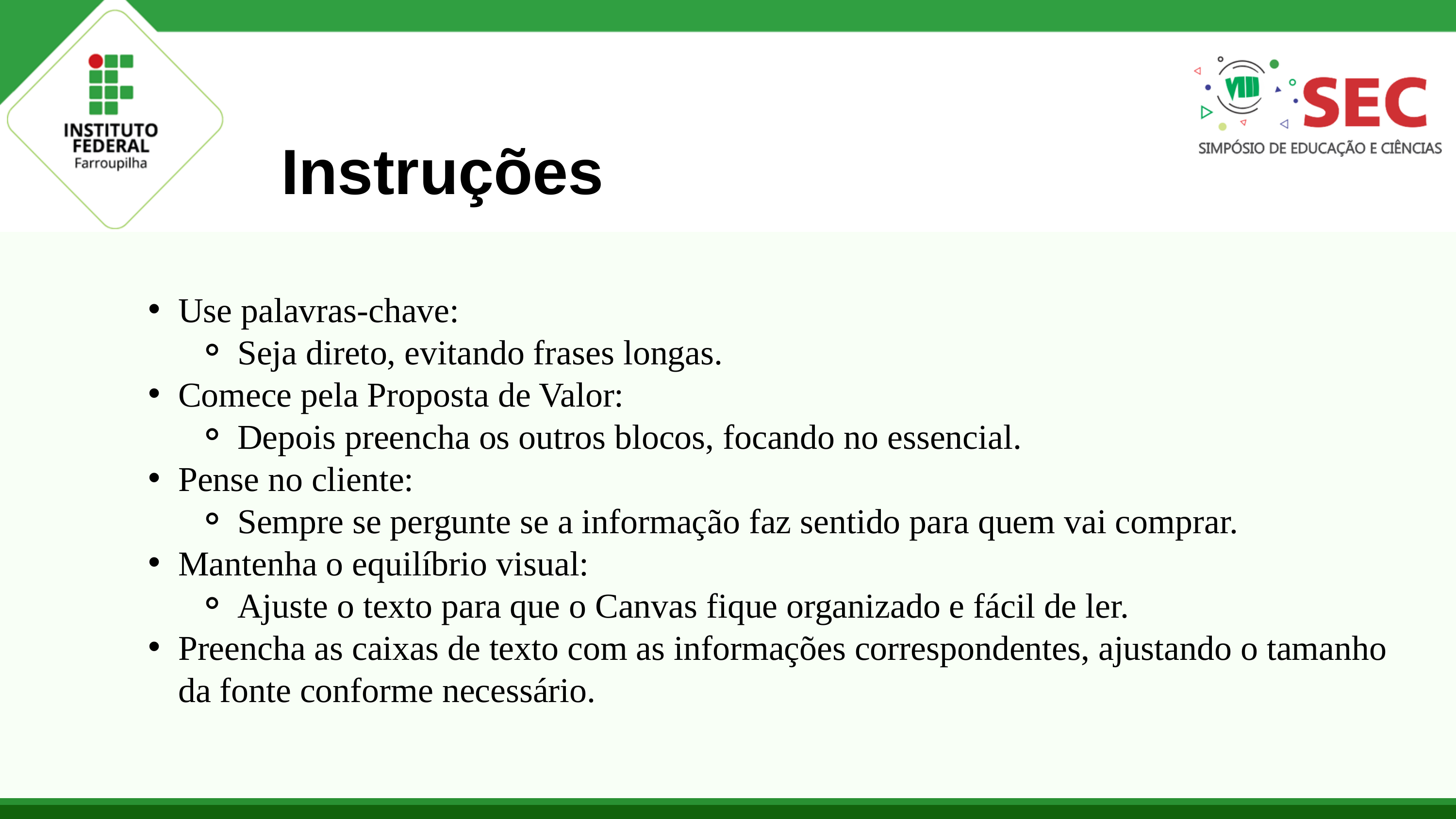

Instruções

Instruções

Use palavras-chave:
Seja direto, evitando frases longas.
Comece pela Proposta de Valor:
Depois preencha os outros blocos, focando no essencial.
Pense no cliente:
Sempre se pergunte se a informação faz sentido para quem vai comprar.
Mantenha o equilíbrio visual:
Ajuste o texto para que o Canvas fique organizado e fácil de ler.
Preencha as caixas de texto com as informações correspondentes, ajustando o tamanho da fonte conforme necessário.